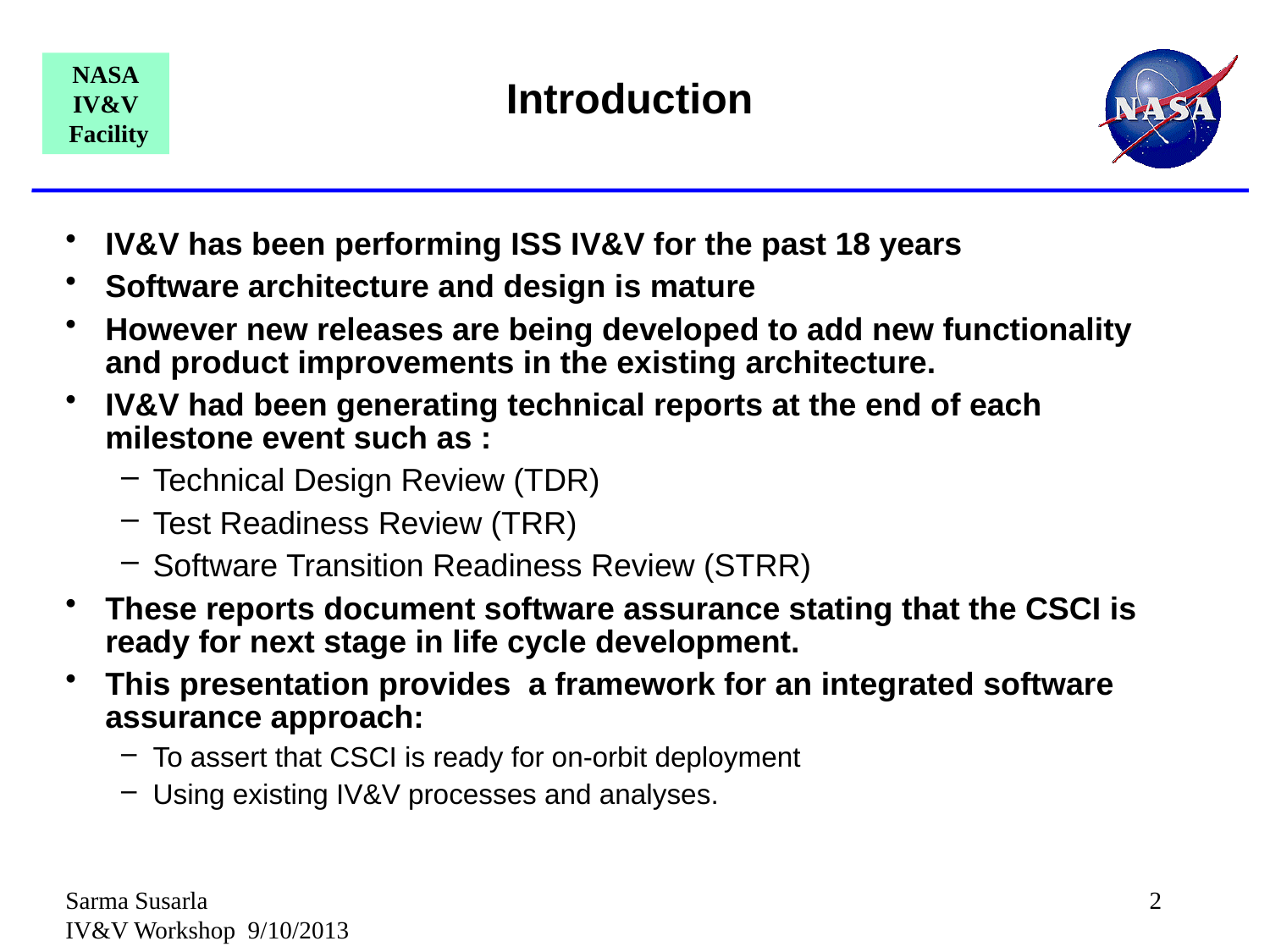

# Introduction
IV&V has been performing ISS IV&V for the past 18 years
Software architecture and design is mature
However new releases are being developed to add new functionality and product improvements in the existing architecture.
IV&V had been generating technical reports at the end of each milestone event such as :
Technical Design Review (TDR)
Test Readiness Review (TRR)
Software Transition Readiness Review (STRR)
These reports document software assurance stating that the CSCI is ready for next stage in life cycle development.
This presentation provides  a framework for an integrated software assurance approach:
To assert that CSCI is ready for on-orbit deployment
Using existing IV&V processes and analyses.
Sarma Susarla                                      IV&V Workshop  9/10/2013
2